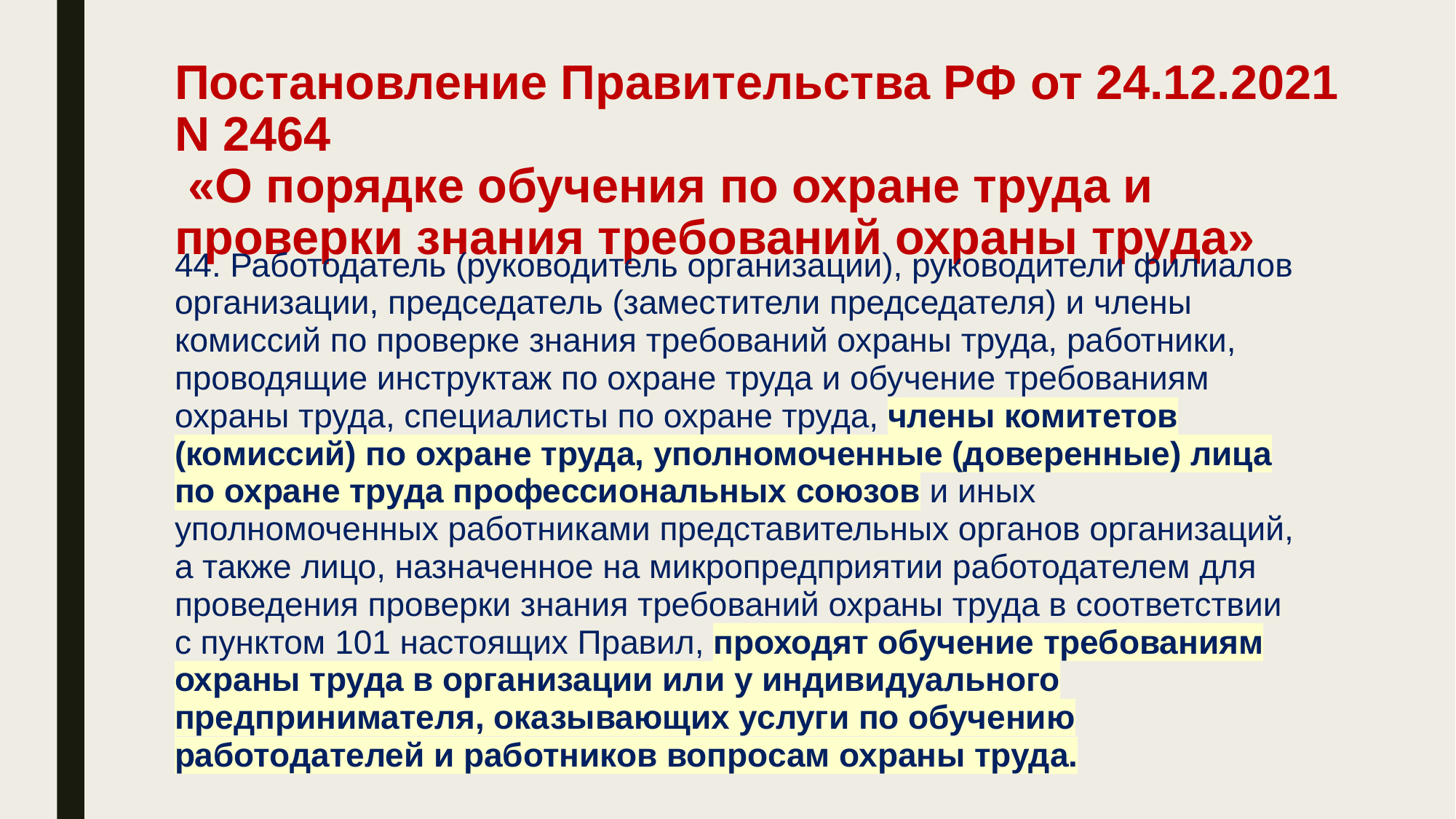

# Постановление Правительства РФ от 24.12.2021 N 2464 «О порядке обучения по охране труда и проверки знания требований охраны труда»
44. Работодатель (руководитель организации), руководители филиалов организации, председатель (заместители председателя) и члены комиссий по проверке знания требований охраны труда, работники, проводящие инструктаж по охране труда и обучение требованиям охраны труда, специалисты по охране труда, члены комитетов (комиссий) по охране труда, уполномоченные (доверенные) лица по охране труда профессиональных союзов и иных уполномоченных работниками представительных органов организаций, а также лицо, назначенное на микропредприятии работодателем для проведения проверки знания требований охраны труда в соответствии с пунктом 101 настоящих Правил, проходят обучение требованиям охраны труда в организации или у индивидуального предпринимателя, оказывающих услуги по обучению работодателей и работников вопросам охраны труда.